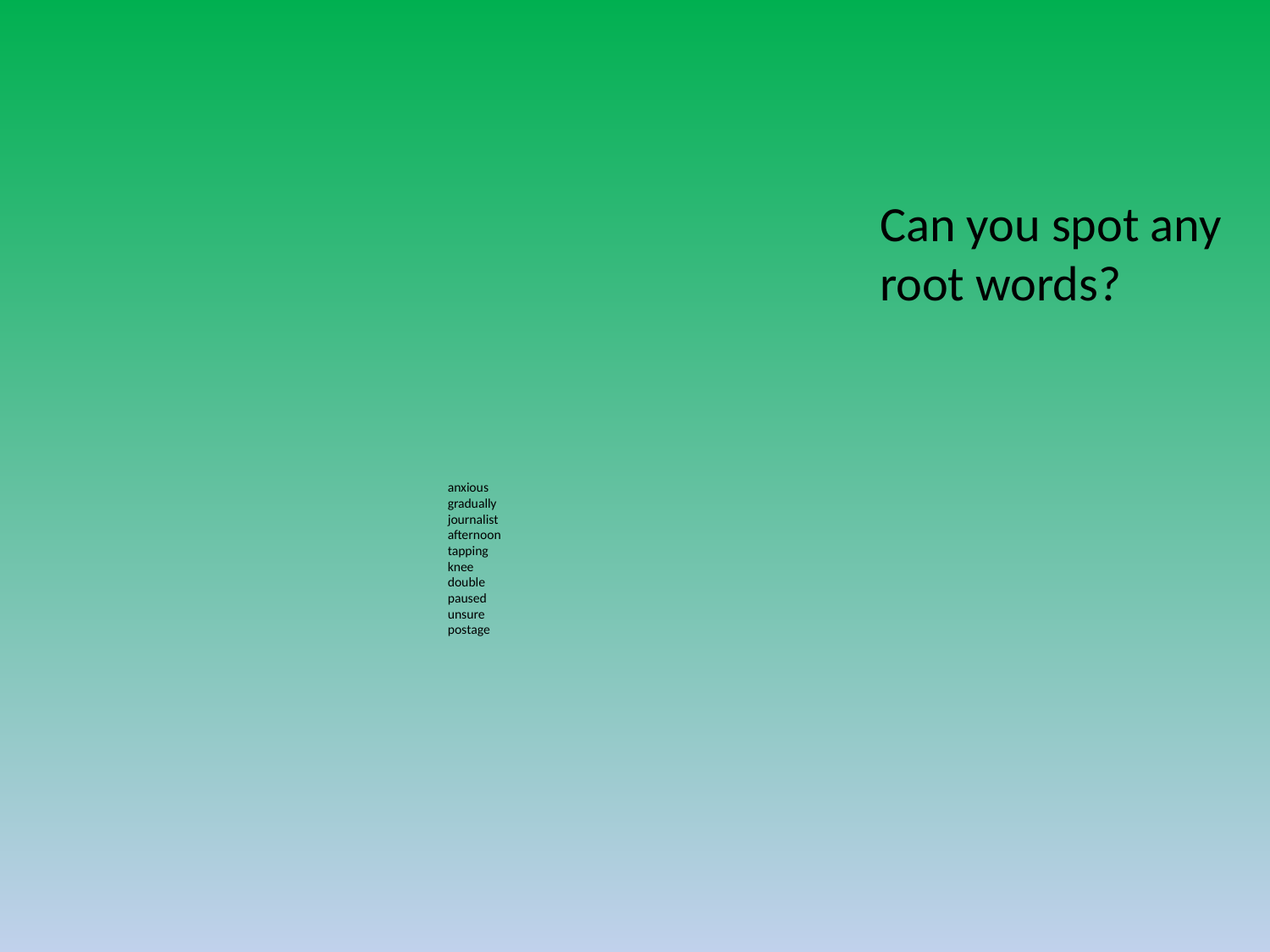

Can you spot any
root words?
# anxious gradually journalist afternoon tapping knee double paused unsure postage